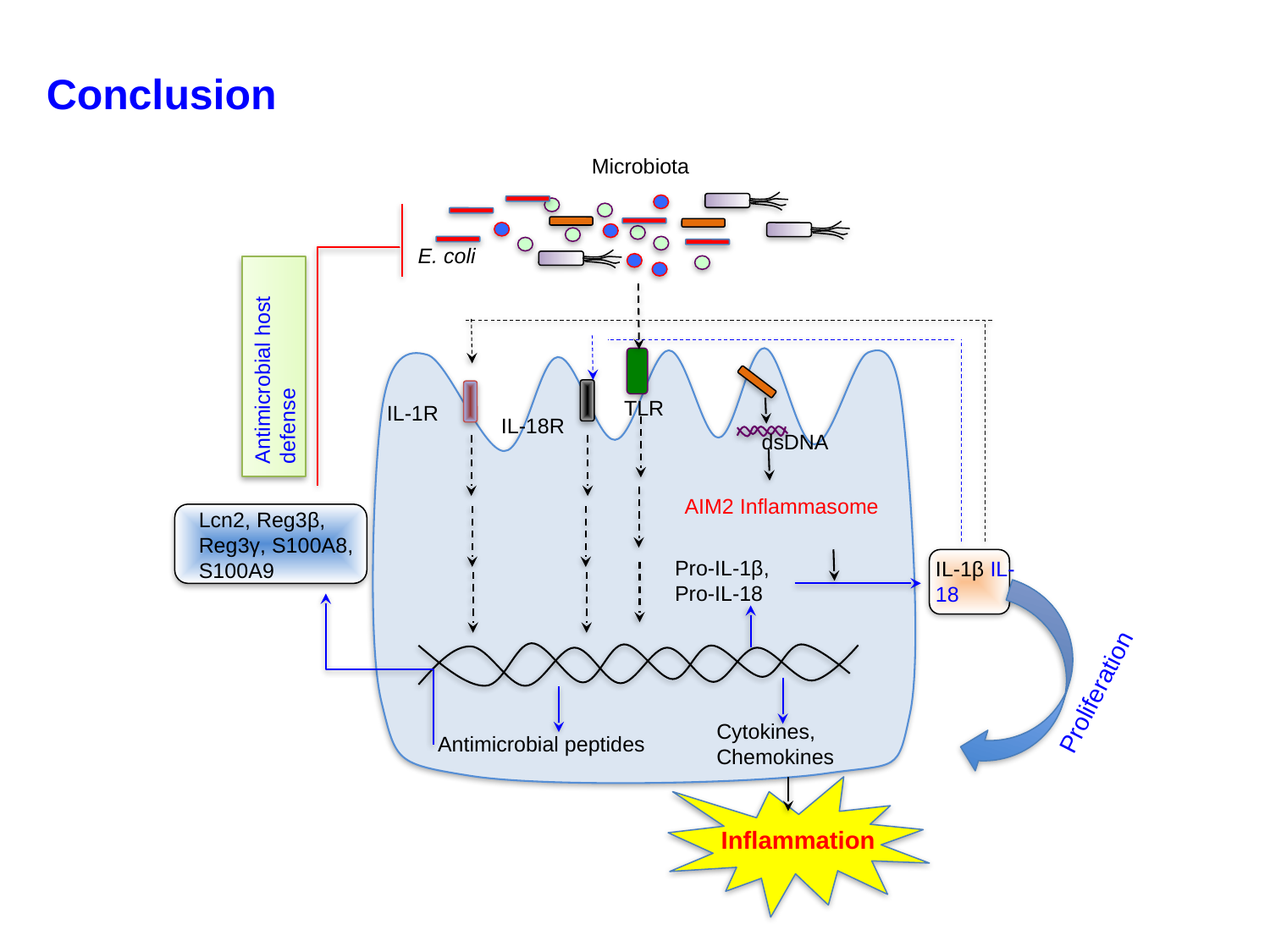

Conclusion
Microbiota

E. coli

Antimicrobial host defense

TLR

IL-1R

IL-18R
dsDNA

AIM2 Inflammasome
Lcn2, Reg3β,
Reg3γ, S100A8,
S100A9

Pro-IL-1β, Pro-IL-18
IL-1β IL-18

Proliferation
Cytokines, Chemokines
Antimicrobial peptides

Inflammation